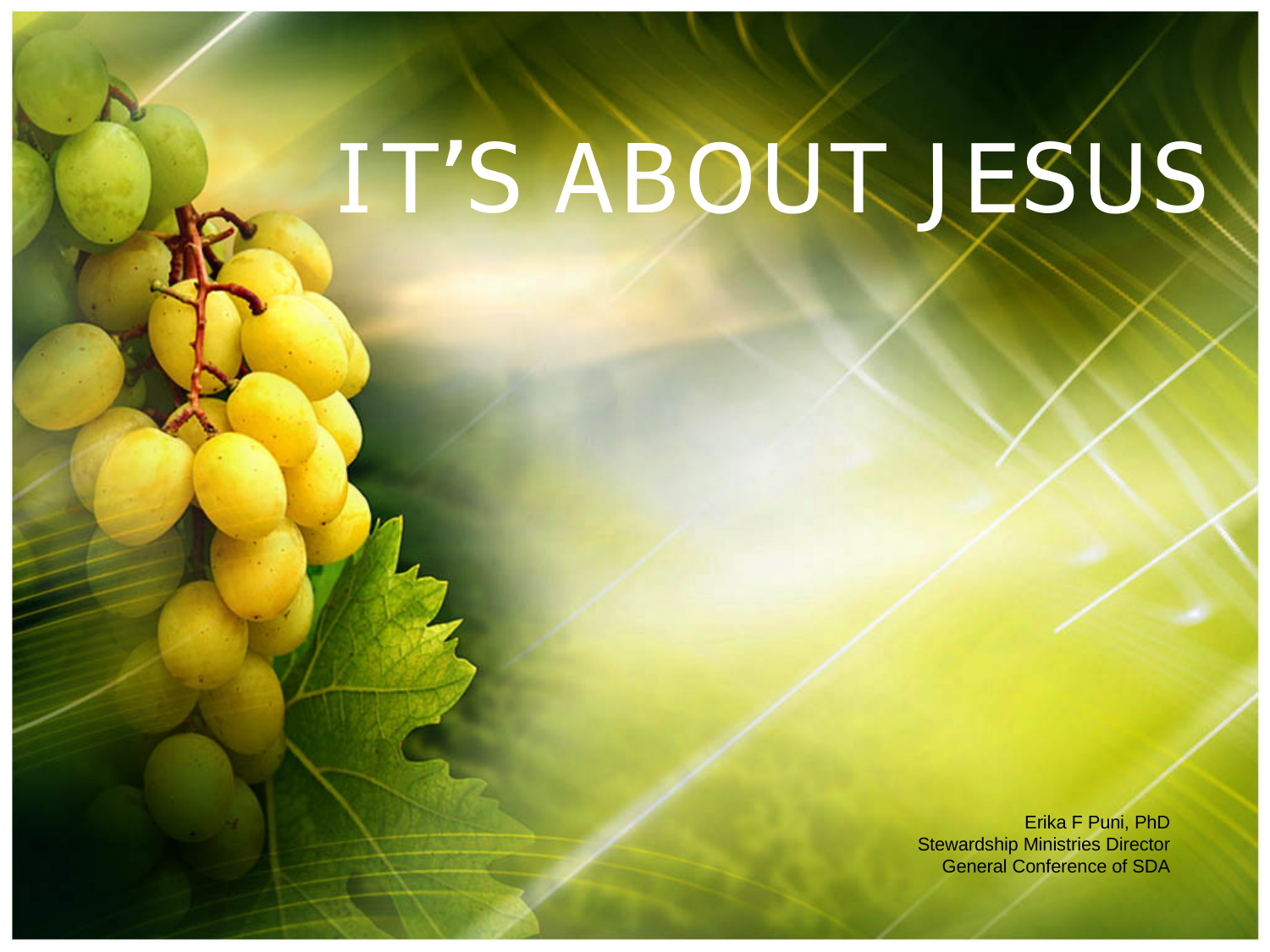

# IT’S ABOUT JESUS
Erika F Puni, PhD
Stewardship Ministries Director
General Conference of SDA